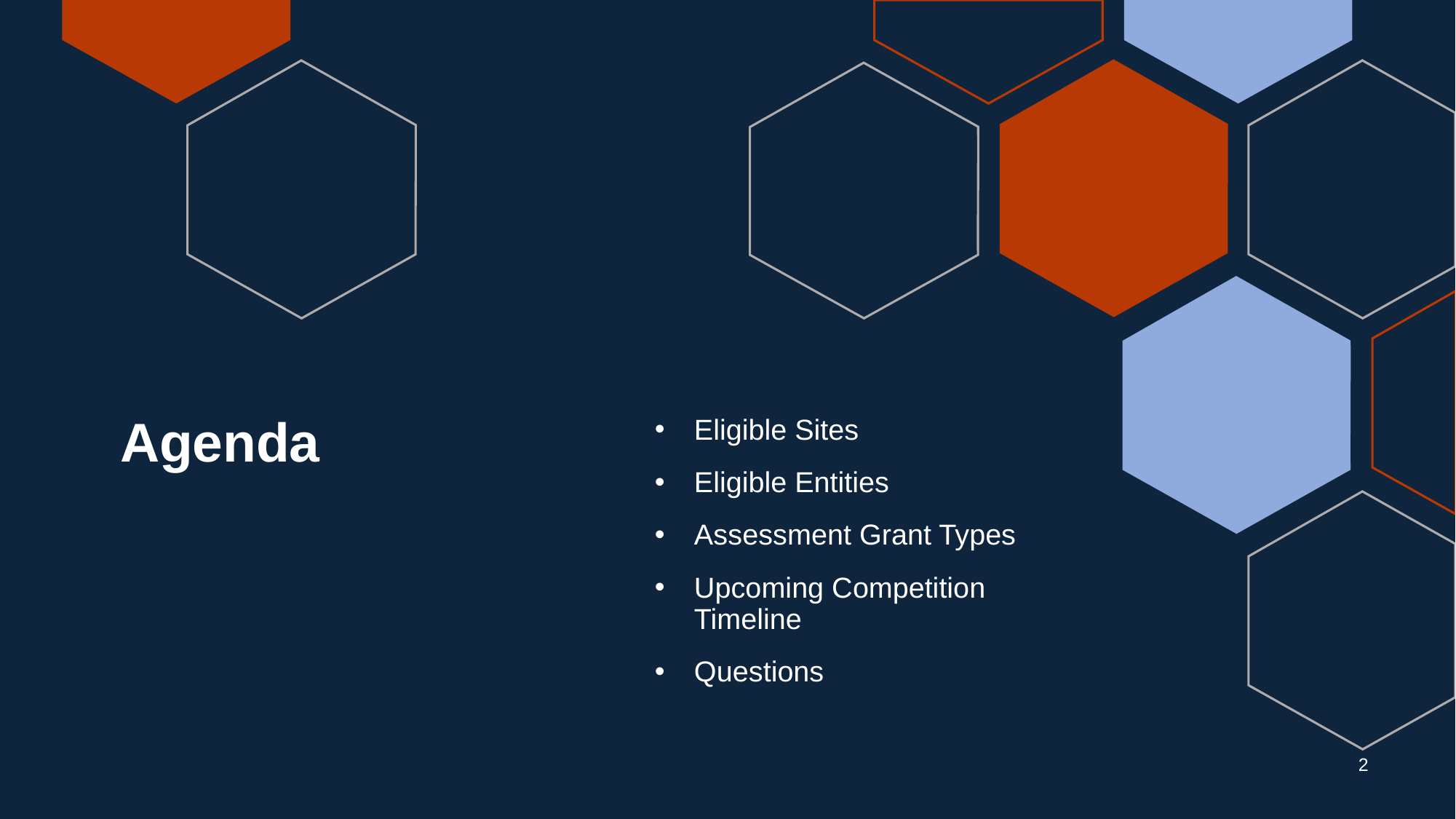

# Agenda
Eligible Sites
Eligible Entities
Assessment Grant Types
Upcoming Competition Timeline
Questions
2